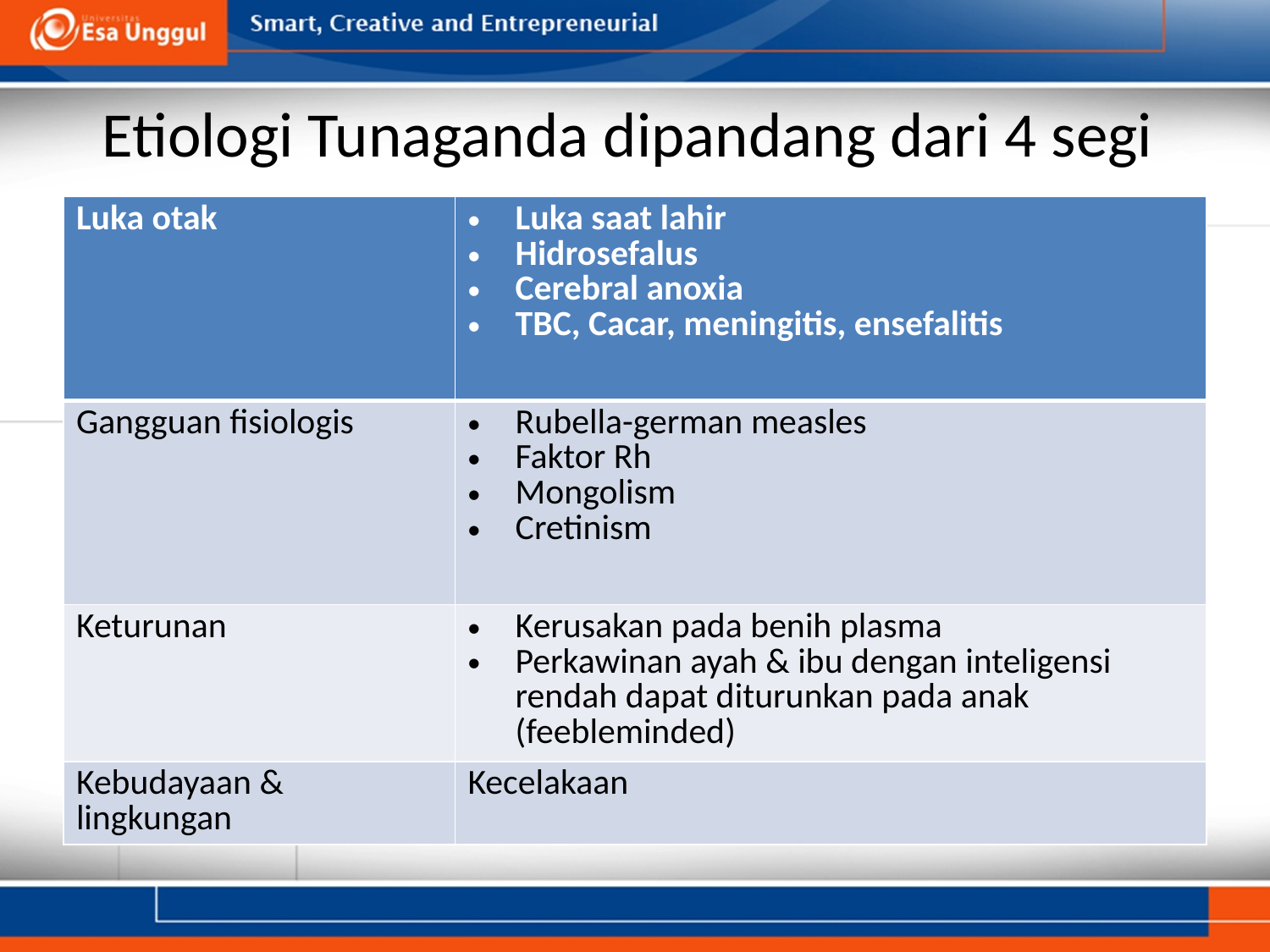

# Etiologi Tunaganda dipandang dari 4 segi
| Luka otak | Luka saat lahir Hidrosefalus Cerebral anoxia TBC, Cacar, meningitis, ensefalitis |
| --- | --- |
| Gangguan fisiologis | Rubella-german measles Faktor Rh Mongolism Cretinism |
| Keturunan | Kerusakan pada benih plasma Perkawinan ayah & ibu dengan inteligensi rendah dapat diturunkan pada anak (feebleminded) |
| Kebudayaan & lingkungan | Kecelakaan |